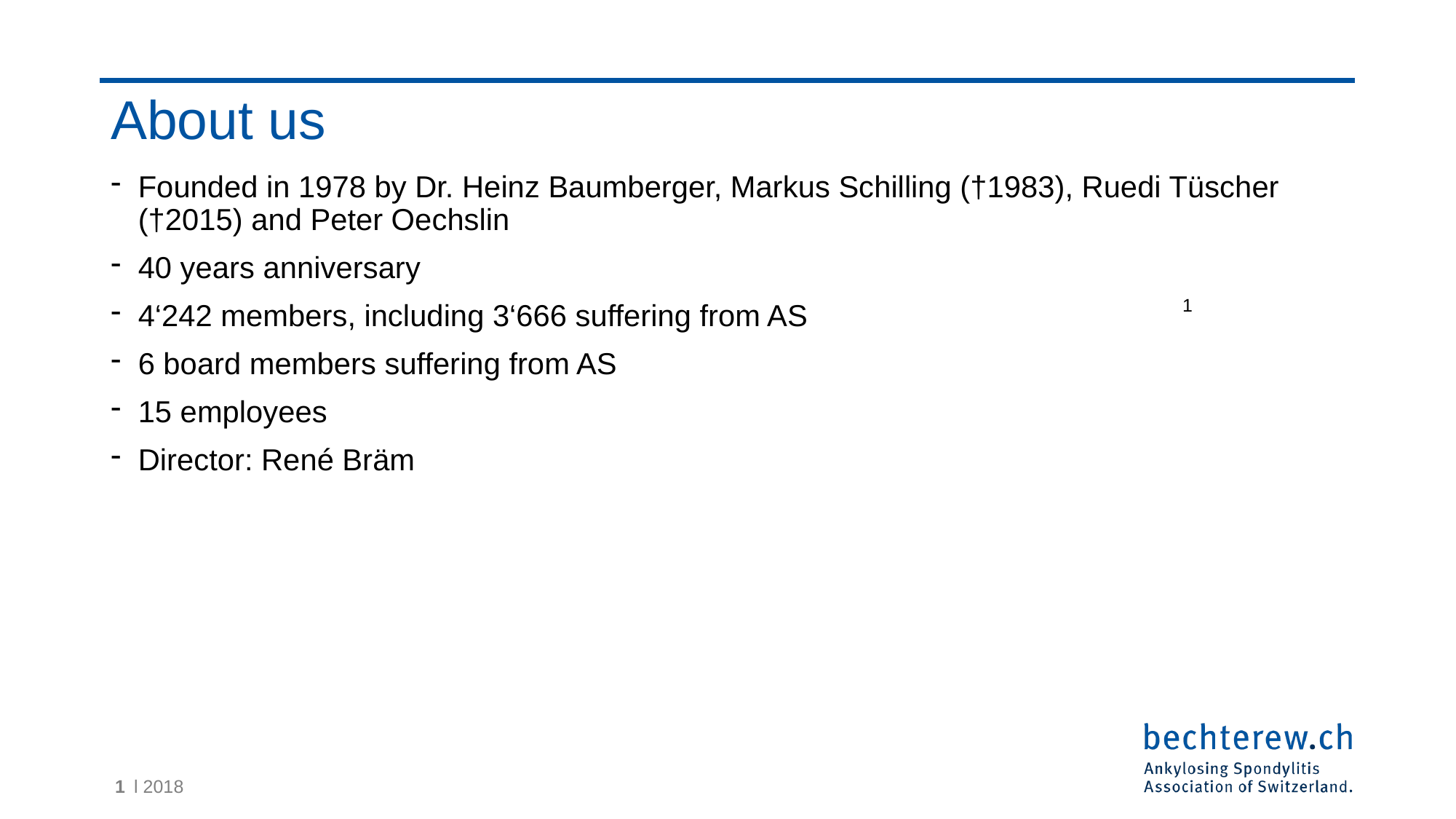

# About us
Founded in 1978 by Dr. Heinz Baumberger, Markus Schilling (†1983), Ruedi Tüscher (†2015) and Peter Oechslin
40 years anniversary
4‘242 members, including 3‘666 suffering from AS
6 board members suffering from AS
15 employees
Director: René Bräm

1
1
l 2018